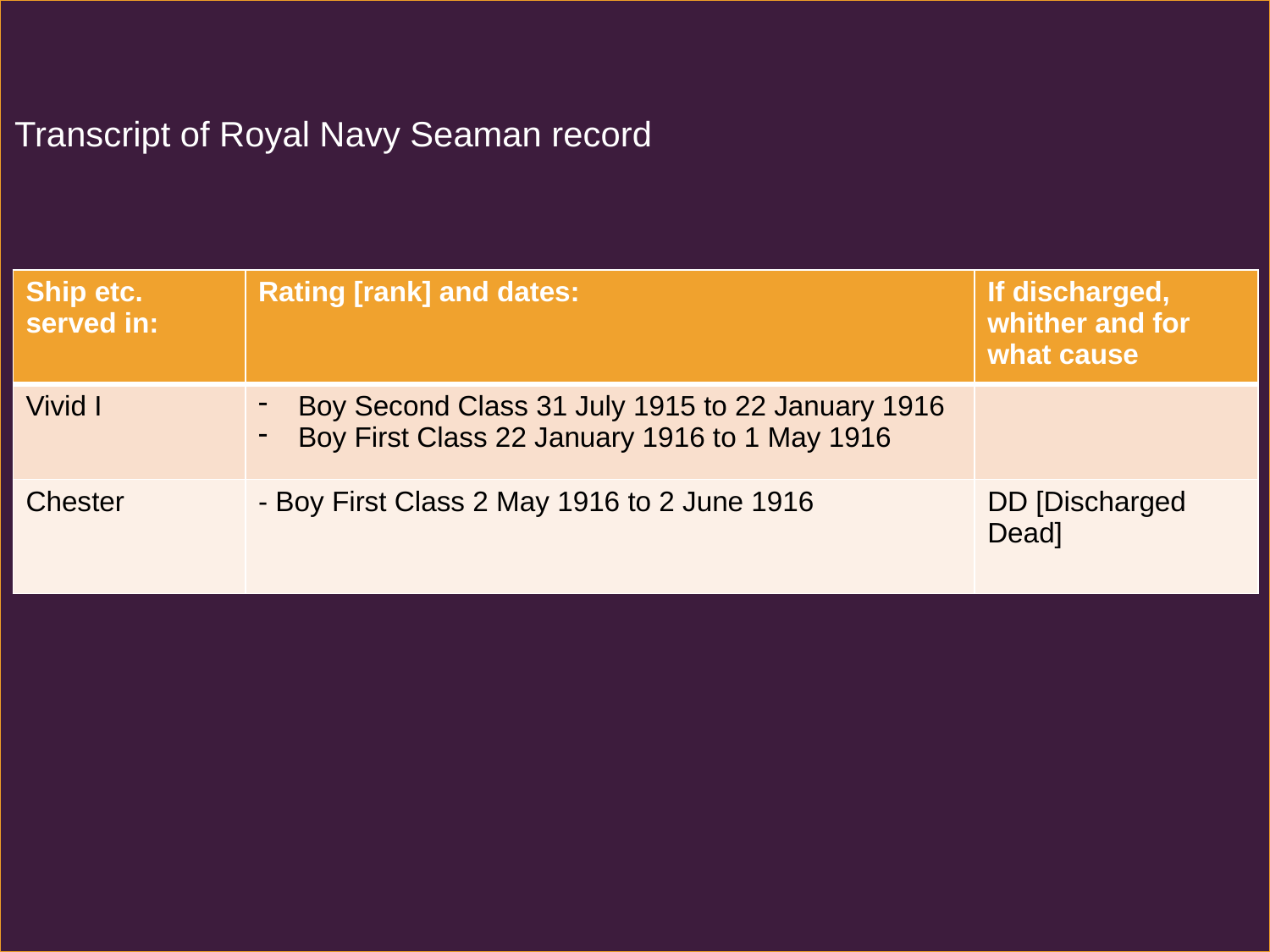

Transcript of Royal Navy Seaman record

| Ship etc. served in: | Rating [rank] and dates: | If discharged, whither and for what cause |
| --- | --- | --- |
| Vivid I | Boy Second Class 31 July 1915 to 22 January 1916 Boy First Class 22 January 1916 to 1 May 1916 |  |
| Chester | - Boy First Class 2 May 1916 to 2 June 1916 | DD [Discharged Dead] |